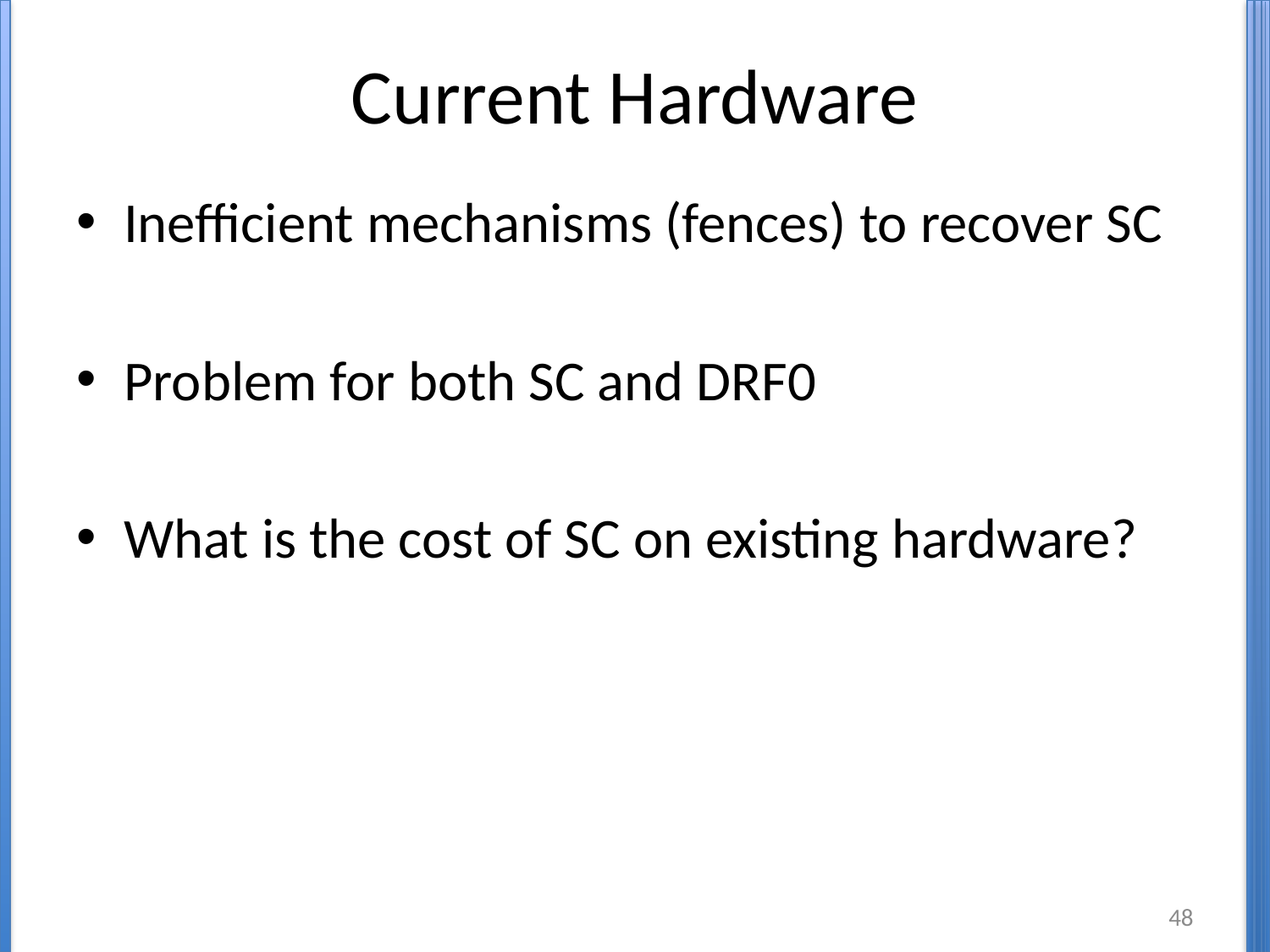

# Current Hardware
Inefficient mechanisms (fences) to recover SC

Problem for both SC and DRF0

What is the cost of SC on existing hardware?
48